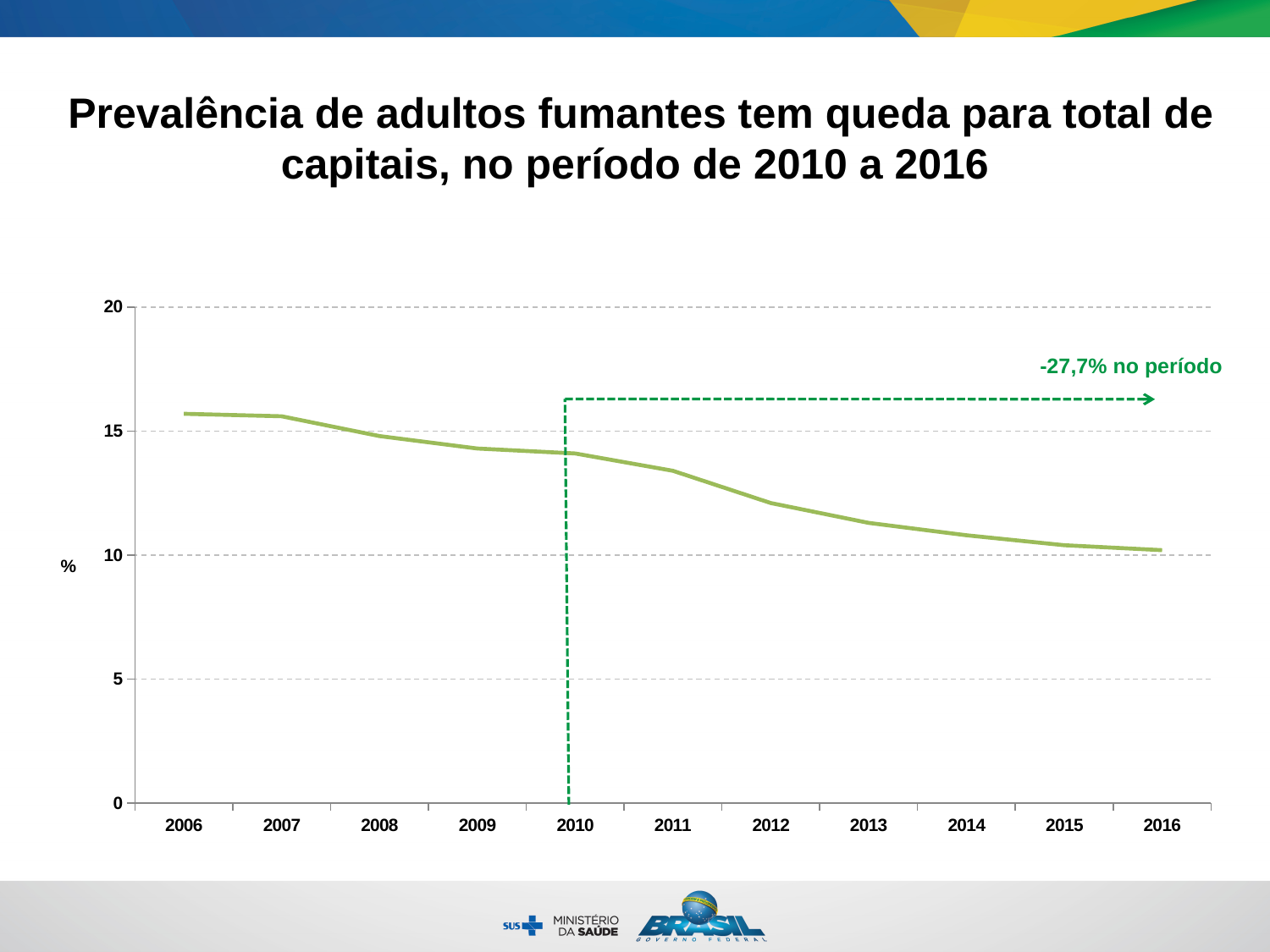

Prevalência de adultos fumantes tem queda para total de capitais, no período de 2010 a 2016

### Chart

| Category | Total |
|---|---|
| 2006 | 15.7 |
| 2007 | 15.6 |
| 2008 | 14.8 |
| 2009 | 14.3 |
| 2010 | 14.1 |
| 2011 | 13.4 |
| 2012 | 12.1 |
| 2013 | 11.3 |
| 2014 | 10.8 |
| 2015 | 10.4 |
| 2016 | 10.2 |
-27,7% no período